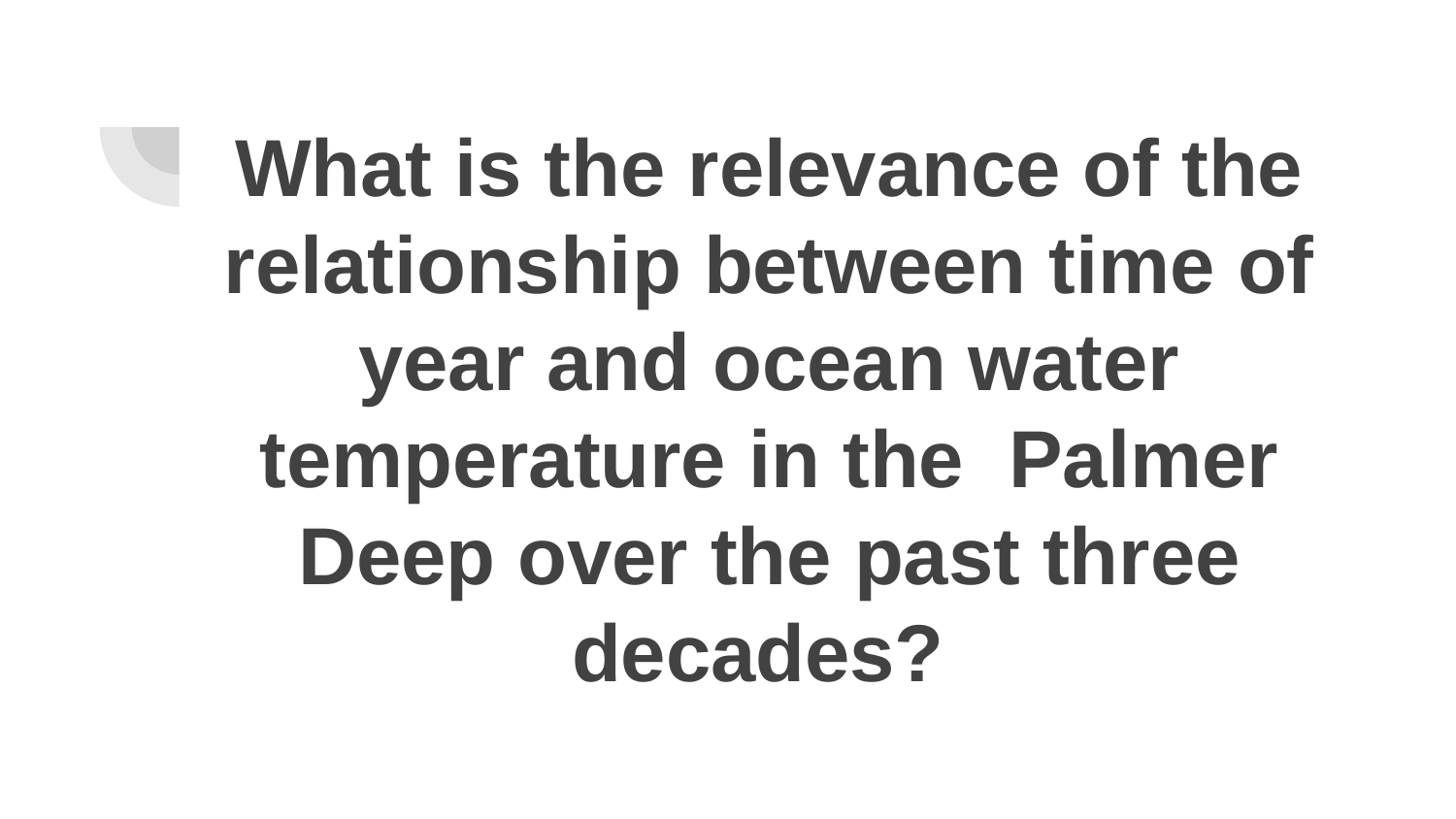

# What is the relevance of the relationship between time of year and ocean water temperature in the  Palmer Deep over the past three decades?